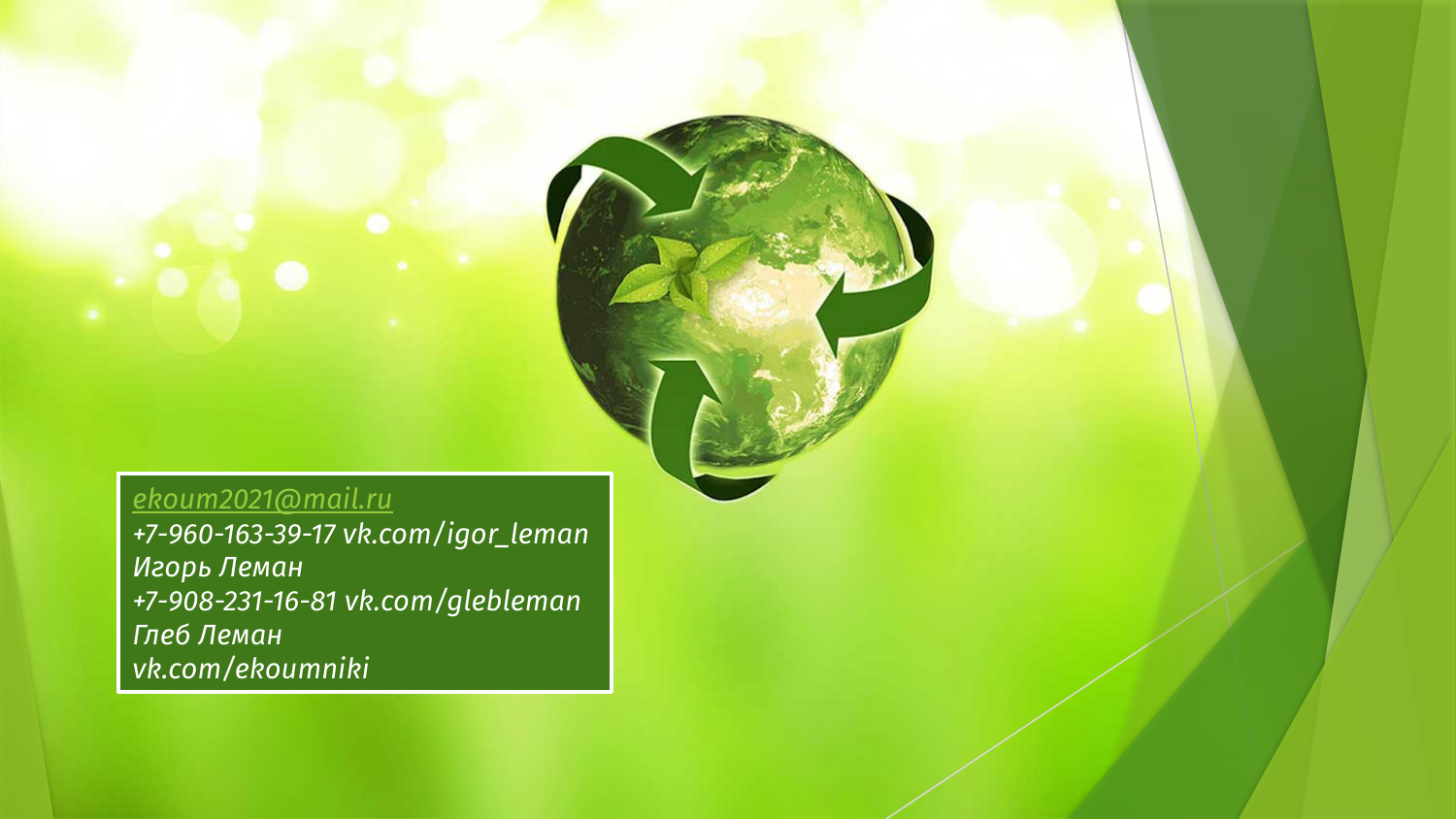

ekoum2021@mail.ru
+7-960-163-39-17 vk.com/igor_leman
Игорь Леман
+7-908-231-16-81 vk.com/glebleman
Глеб Леман
vk.com/ekoumniki